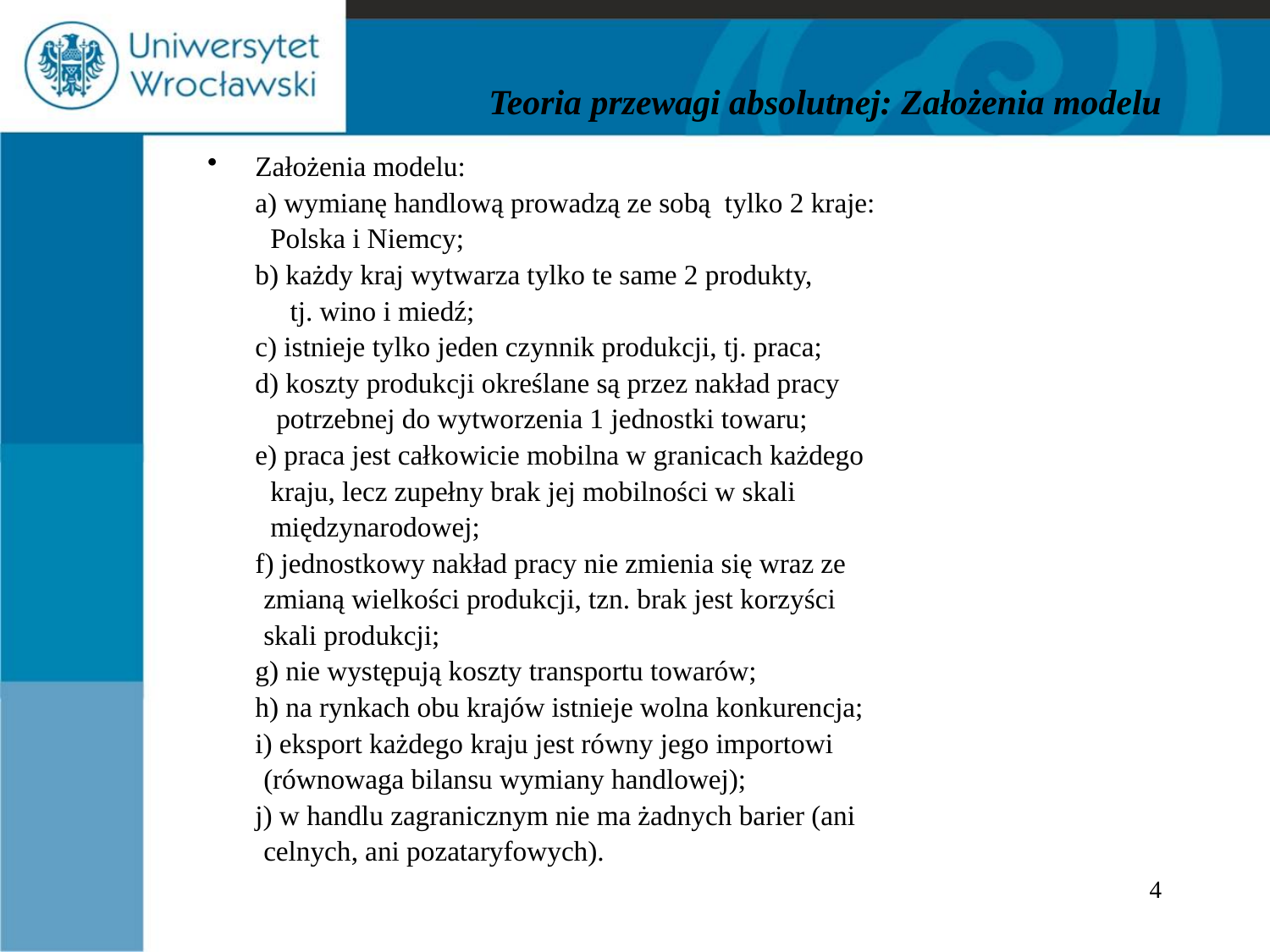

# Teoria przewagi absolutnej: Założenia modelu
Założenia modelu:
	a) wymianę handlową prowadzą ze sobą  tylko 2 kraje:
         Polska i Niemcy;
	b) każdy kraj wytwarza tylko te same 2 produkty,
	     tj. wino i miedź;
	c) istnieje tylko jeden czynnik produkcji, tj. praca;
	d) koszty produkcji określane są przez nakład pracy
	   potrzebnej do wytworzenia 1 jednostki towaru;
	e) praca jest całkowicie mobilna w granicach każdego
         kraju, lecz zupełny brak jej mobilności w skali
         międzynarodowej;
	f) jednostkowy nakład pracy nie zmienia się wraz ze
        zmianą wielkości produkcji, tzn. brak jest korzyści
        skali produkcji;
	g) nie występują koszty transportu towarów;
	h) na rynkach obu krajów istnieje wolna konkurencja;
	i) eksport każdego kraju jest równy jego importowi
        (równowaga bilansu wymiany handlowej);
	j) w handlu zagranicznym nie ma żadnych barier (ani
        celnych, ani pozataryfowych).

4